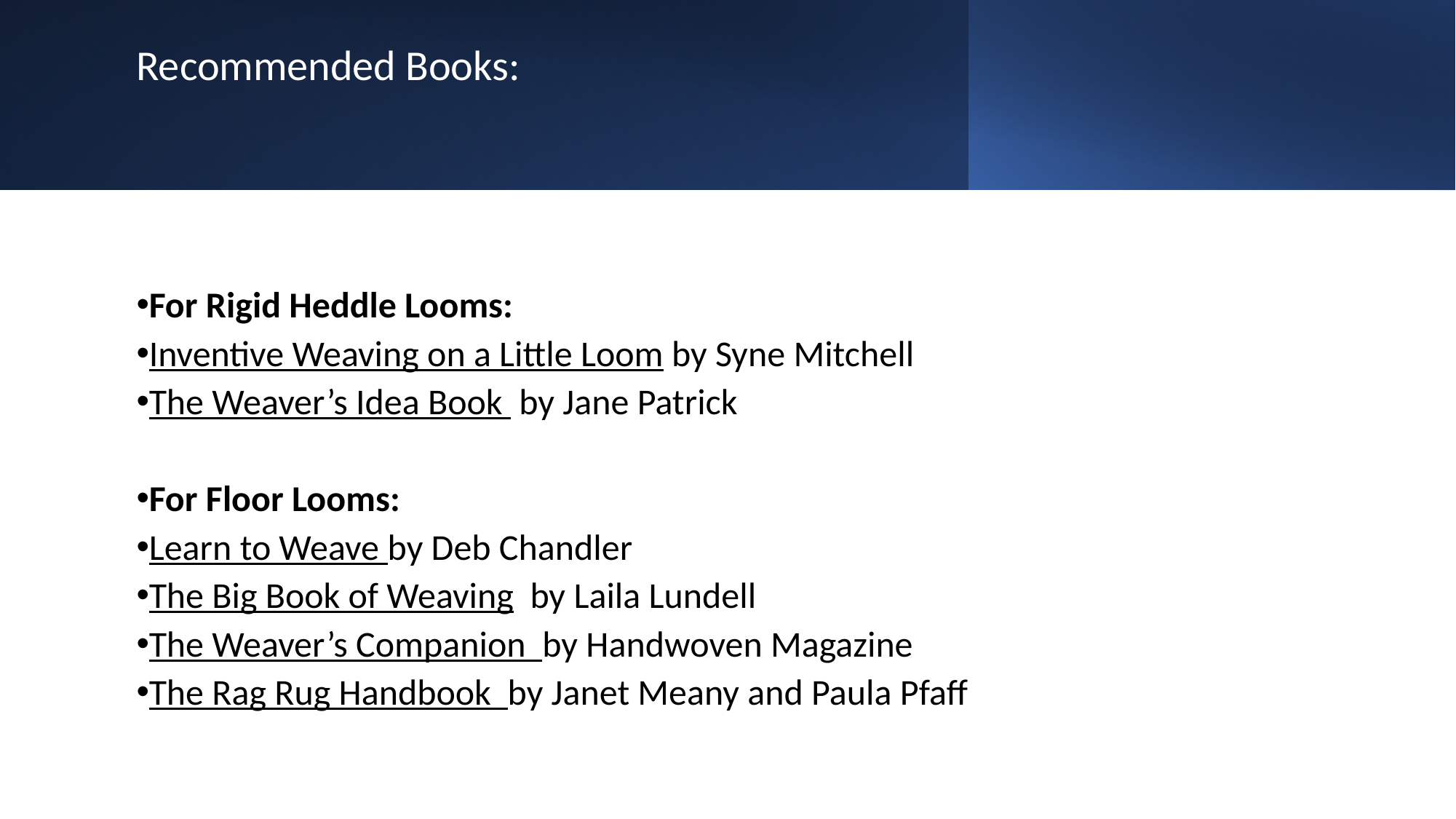

Recommended Books:

For Rigid Heddle Looms:
Inventive Weaving on a Little Loom by Syne Mitchell
The Weaver’s Idea Book  by Jane Patrick

For Floor Looms:
Learn to Weave by Deb Chandler
The Big Book of Weaving  by Laila Lundell
The Weaver’s Companion  by Handwoven Magazine
The Rag Rug Handbook  by Janet Meany and Paula Pfaff